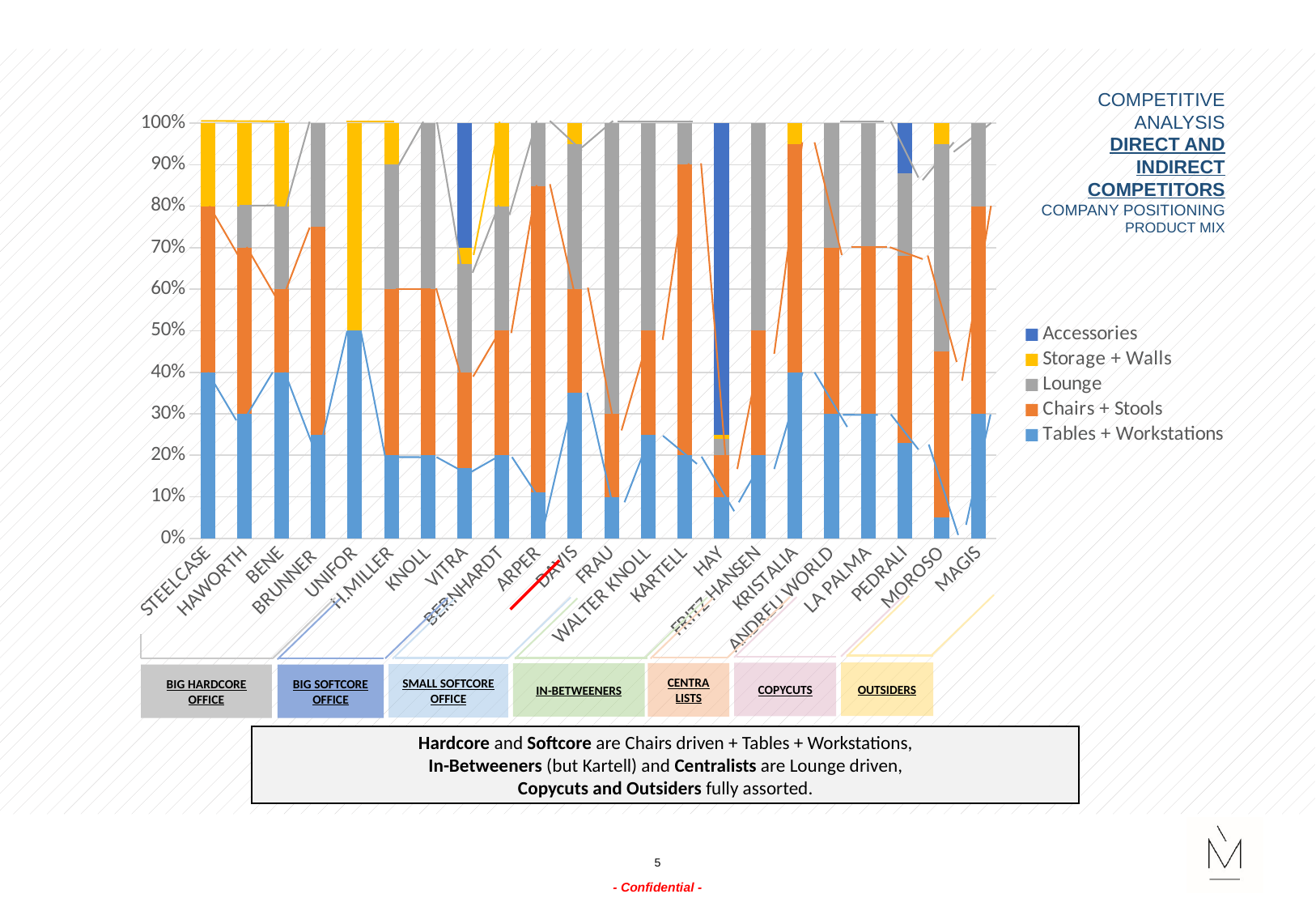

COMPETITIVE ANALYSIS
DIRECT AND INDIRECT COMPETITORS
COMPANY POSITIONING
PRODUCT MIX

### Chart

| Category | Tables + Workstations | Chairs + Stools | Lounge | Storage + Walls | Accessories |
|---|---|---|---|---|---|
| STEELCASE | 40.0 | 40.0 | None | 20.0 | None |
| HAWORTH | 30.0 | 40.0 | 10.0 | 20.0 | None |
| BENE | 40.0 | 20.0 | 20.0 | 20.0 | None |
| BRUNNER  | 25.0 | 50.0 | 25.0 | None | None |
| UNIFOR | 50.0 | 0.0 | None | 50.0 | None |
| H.MILLER | 20.0 | 40.0 | 30.0 | 10.0 | None |
| KNOLL | 20.0 | 40.0 | 40.0 | None | None |
| VITRA | 17.0 | 23.0 | 26.0 | 4.0 | 30.0 |
| BERNHARDT | 20.0 | 30.0 | 30.0 | 20.0 | None |
| ARPER | 11.0 | 73.0 | 15.0 | None | None |
| DAVIS | 35.0 | 25.0 | 35.0 | 5.0 | None |
| FRAU | 10.0 | 20.0 | 70.0 | None | None |
| WALTER KNOLL | 25.0 | 25.0 | 50.0 | None | None |
| KARTELL | 20.0 | 70.0 | 10.0 | None | None |
| HAY | 10.0 | 10.0 | 4.0 | 1.0 | 75.0 |
| FRITZ HANSEN | 20.0 | 30.0 | 50.0 | None | None |
| KRISTALIA | 40.0 | 55.0 | None | 5.0 | None |
| ANDREU WORLD | 30.0 | 40.0 | 30.0 | None | None |
| LA PALMA | 30.0 | 40.0 | 30.0 | None | None |
| PEDRALI | 23.0 | 45.0 | 20.0 | None | 12.0 |
| MOROSO | 5.0 | 40.0 | 50.0 | 5.0 | None |
| MAGIS | 30.0 | 50.0 | 20.0 | None | None |
OUTSIDERS
COPYCUTS
CENTRA
LISTS
IN-BETWEENERS
SMALL SOFTCORE OFFICE
BIG HARDCORE OFFICE
BIG SOFTCORE OFFICE
Hardcore and Softcore are Chairs driven + Tables + Workstations,
In-Betweeners (but Kartell) and Centralists are Lounge driven,
Copycuts and Outsiders fully assorted.
- Confidential -